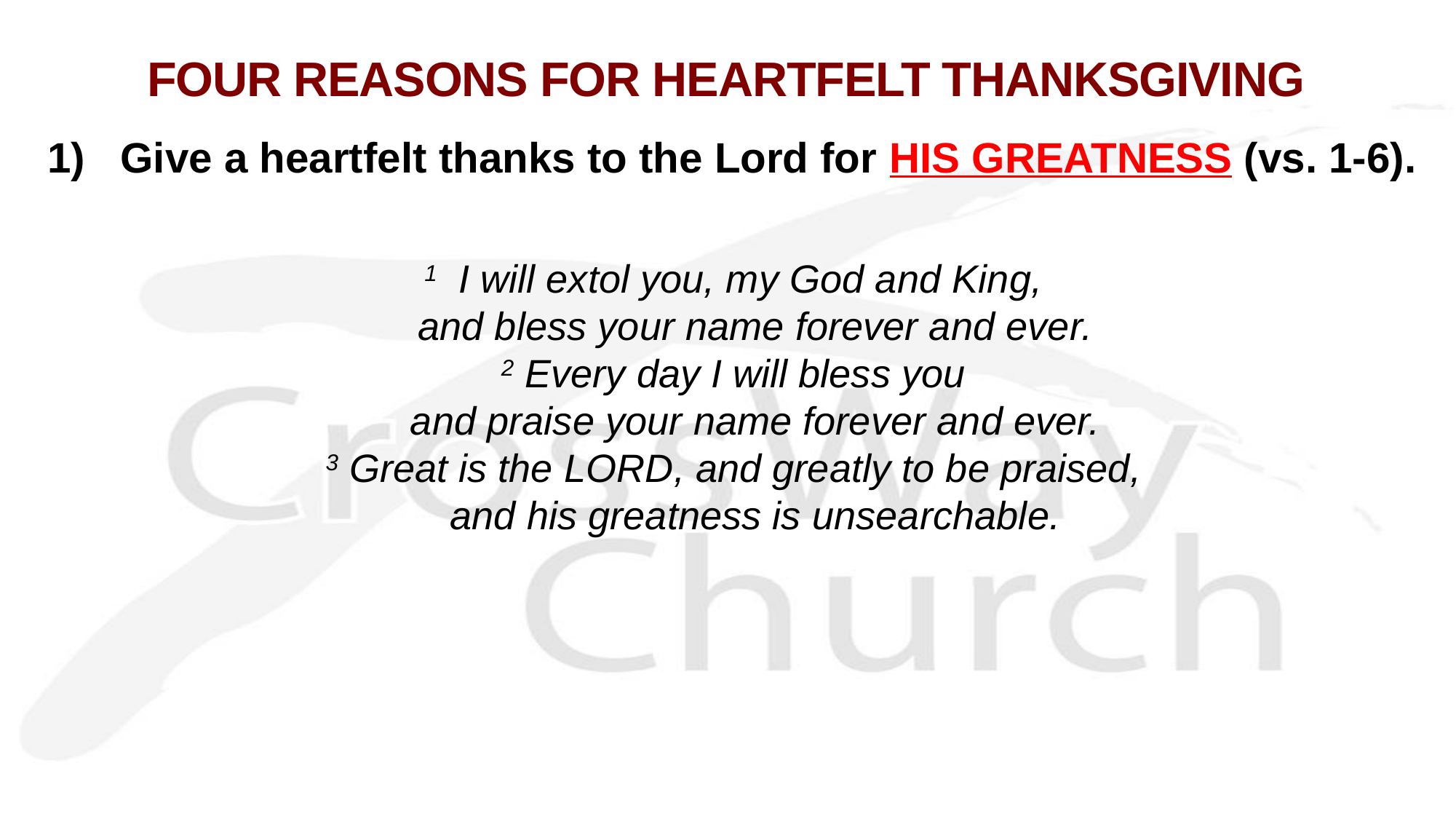

# FOUR REASONS FOR HEARTFELT THANKSGIVING
1)   Give a heartfelt thanks to the Lord for HIS GREATNESS (vs. 1-6).

1  I will extol you, my God and King,
    and bless your name forever and ever.
2 Every day I will bless you
    and praise your name forever and ever.
3 Great is the LORD, and greatly to be praised,
    and his greatness is unsearchable.